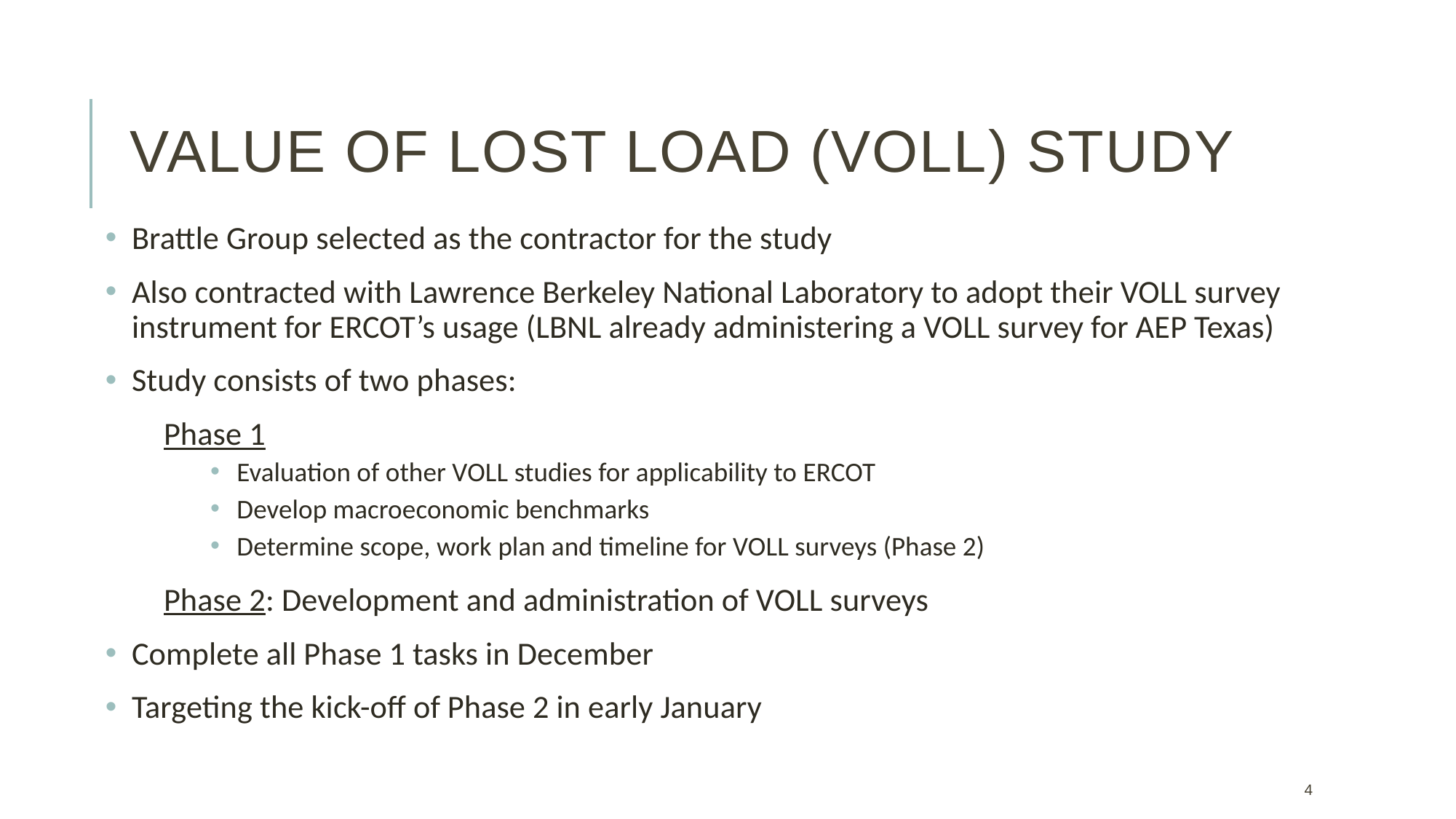

# Value of Lost Load (VOLL) Study
Brattle Group selected as the contractor for the study
Also contracted with Lawrence Berkeley National Laboratory to adopt their VOLL survey instrument for ERCOT’s usage (LBNL already administering a VOLL survey for AEP Texas)
Study consists of two phases:
        Phase 1
Evaluation of other VOLL studies for applicability to ERCOT
Develop macroeconomic benchmarks
Determine scope, work plan and timeline for VOLL surveys (Phase 2)
        Phase 2: Development and administration of VOLL surveys
Complete all Phase 1 tasks in December
Targeting the kick-off of Phase 2 in early January
4